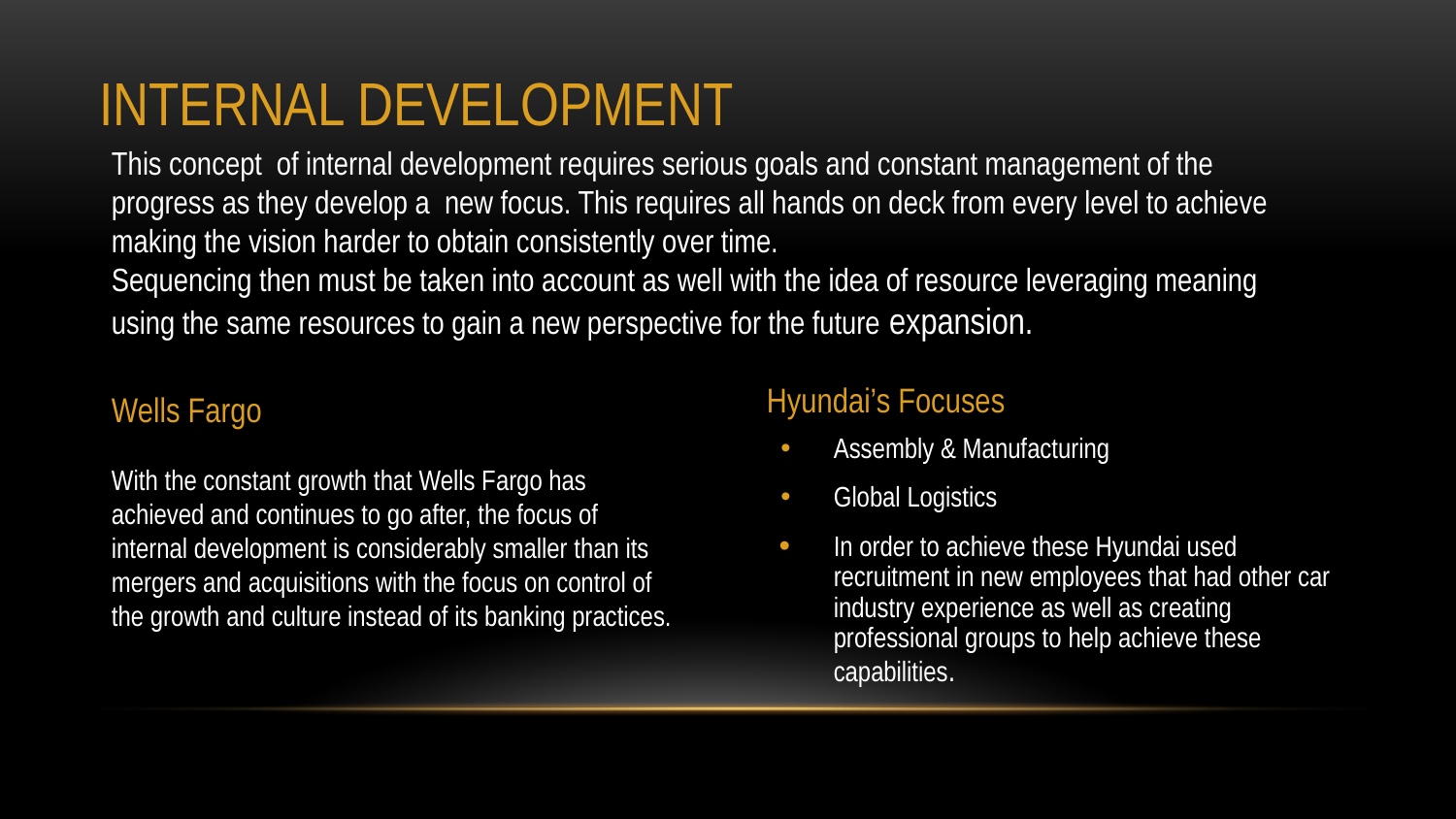

# INTERNAL DEVELOPMENT
This concept  of internal development requires serious goals and constant management of the progress as they develop a  new focus. This requires all hands on deck from every level to achieve making the vision harder to obtain consistently over time.
Sequencing then must be taken into account as well with the idea of resource leveraging meaning using the same resources to gain a new perspective for the future expansion.
Hyundai’s Focuses
Wells Fargo
Assembly & Manufacturing
Global Logistics
In order to achieve these Hyundai used recruitment in new employees that had other car industry experience as well as creating professional groups to help achieve these capabilities.
With the constant growth that Wells Fargo has achieved and continues to go after, the focus of internal development is considerably smaller than its mergers and acquisitions with the focus on control of the growth and culture instead of its banking practices.